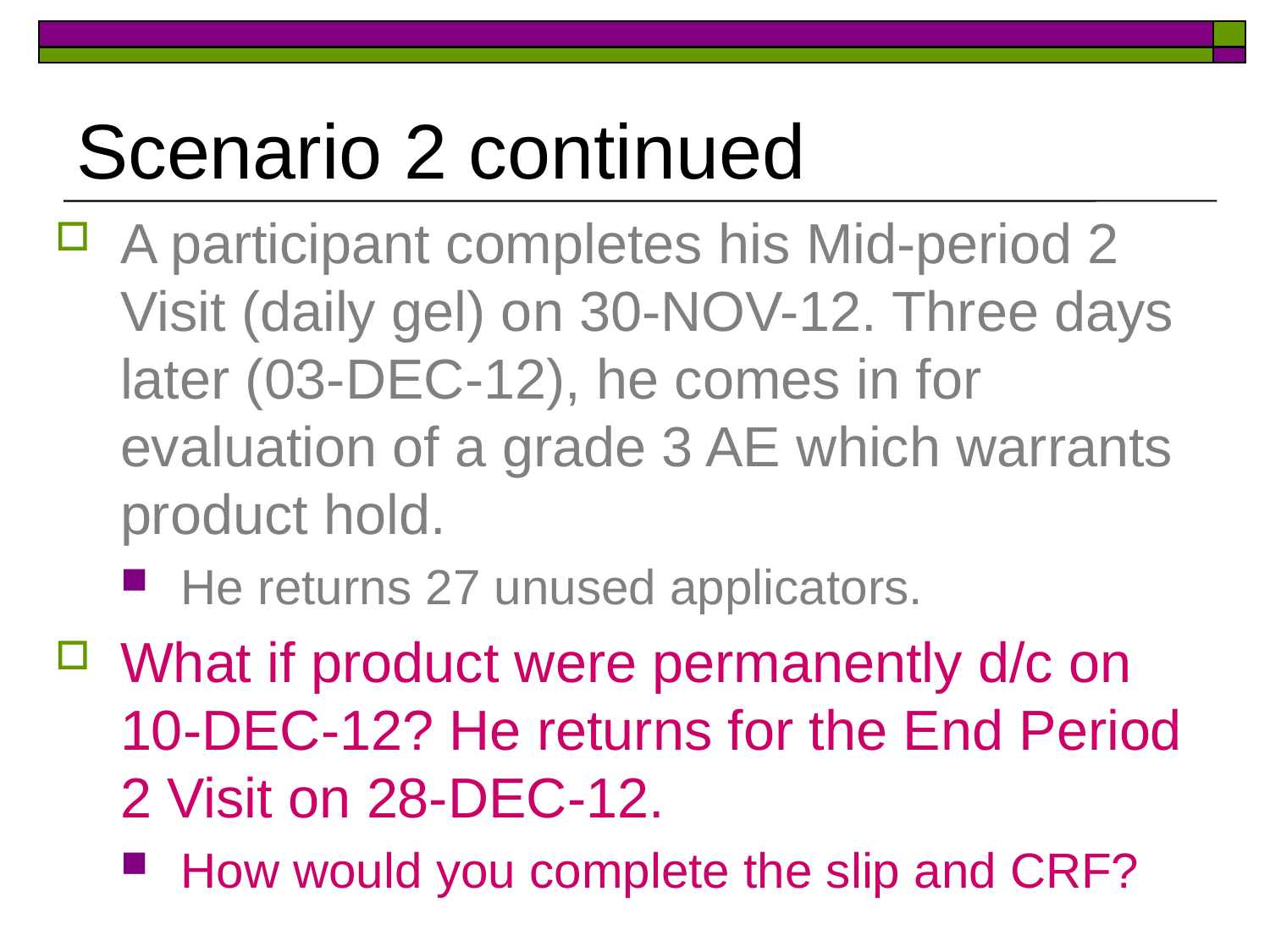

# Scenario 2 continued
A participant completes his Mid-period 2 Visit (daily gel) on 30-NOV-12. Three days later (03-DEC-12), he comes in for evaluation of a grade 3 AE which warrants product hold.
He returns 27 unused applicators.
What if product were permanently d/c on 10-DEC-12? He returns for the End Period 2 Visit on 28-DEC-12.
How would you complete the slip and CRF?